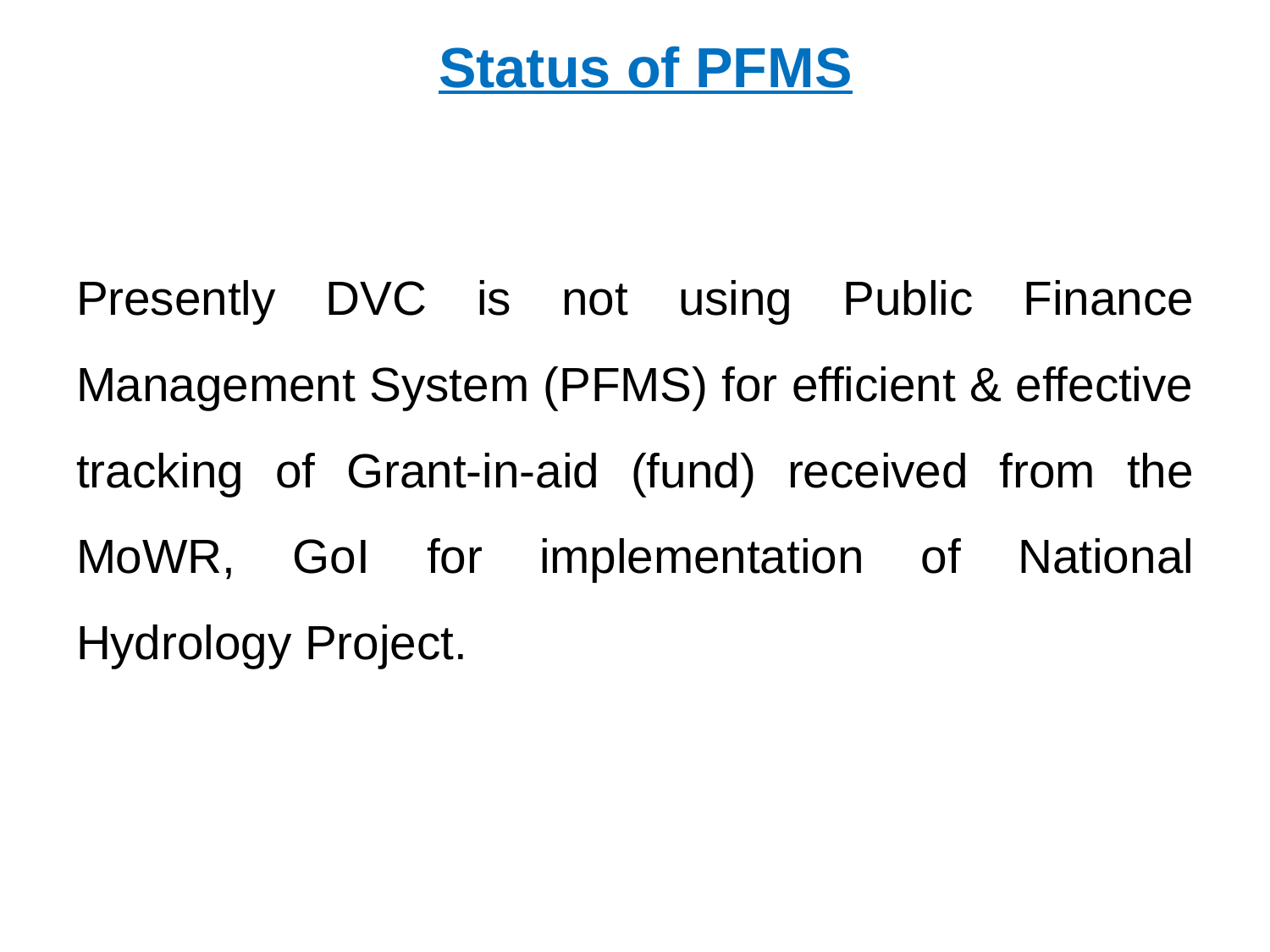

Status of PFMS
Presently DVC is not using Public Finance Management System (PFMS) for efficient & effective tracking of Grant-in-aid (fund) received from the MoWR, GoI for implementation of National Hydrology Project.